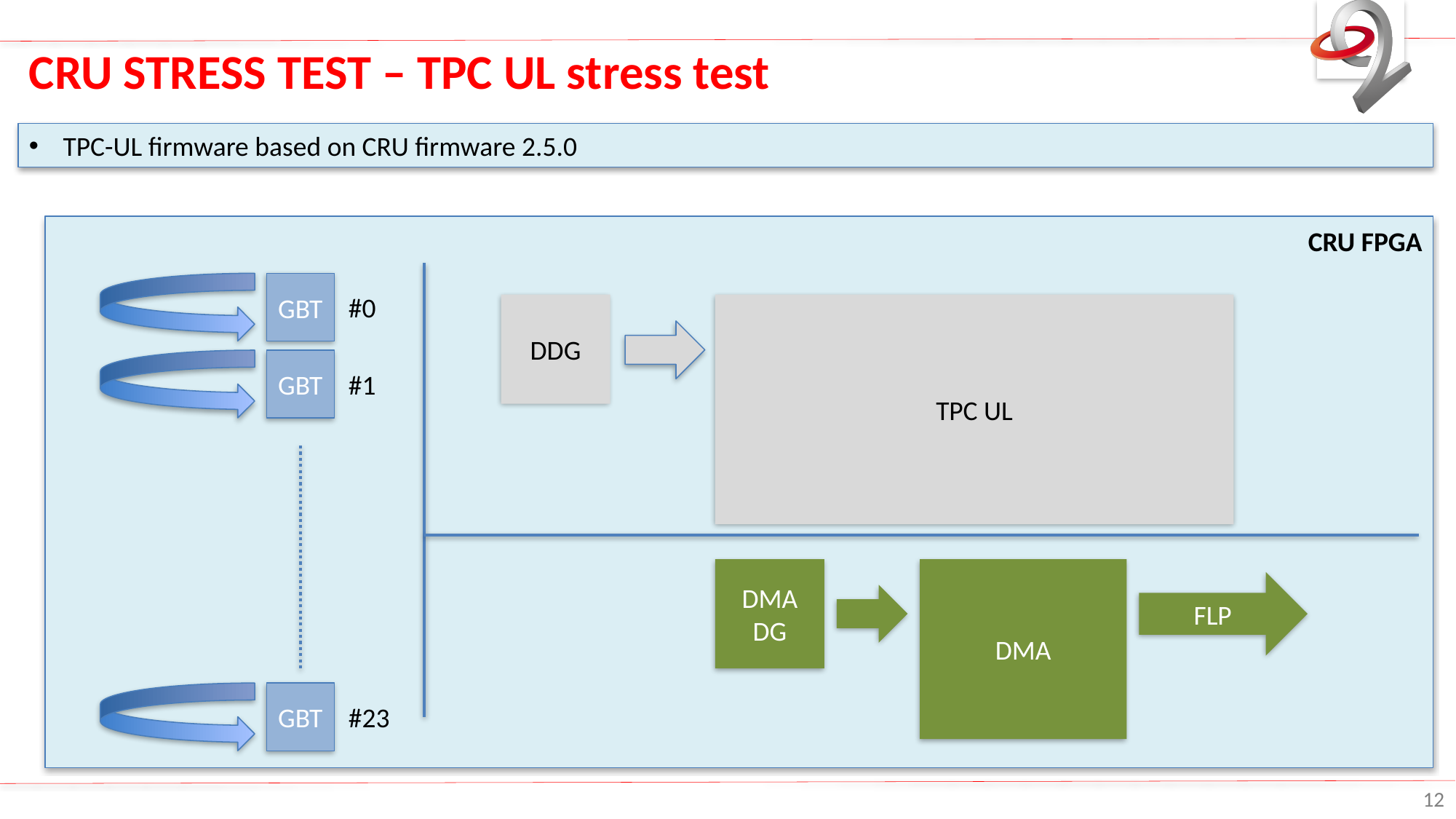

# CRU STRESS TEST – TPC UL stress test
TPC-UL firmware based on CRU firmware 2.5.0

CRU FPGA

GBT
#0
DDG
TPC UL

GBT
#1
DMA
DG
DMA
FLP

GBT
#23
12